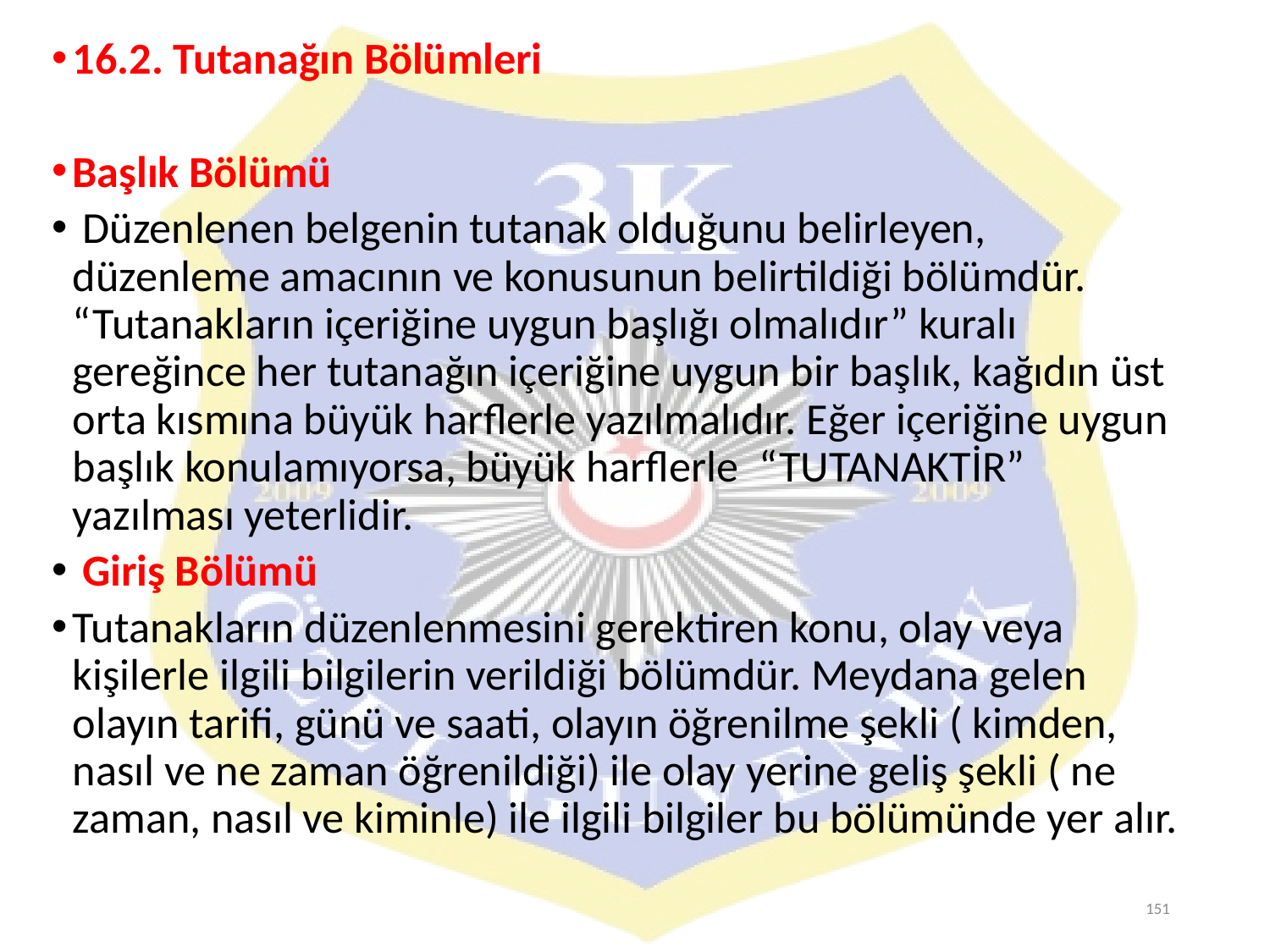

16.2. Tutanağın Bölümleri

Başlık Bölümü
 Düzenlenen belgenin tutanak olduğunu belirleyen, düzenleme amacının ve konusunun belirtildiği bölümdür. “Tutanakların içeriğine uygun başlığı olmalıdır” kuralı gereğince her tutanağın içeriğine uygun bir başlık, kağıdın üst orta kısmına büyük harflerle yazılmalıdır. Eğer içeriğine uygun başlık konulamıyorsa, büyük harflerle  “TUTANAKTİR” yazılması yeterlidir.
 Giriş Bölümü
Tutanakların düzenlenmesini gerektiren konu, olay veya kişilerle ilgili bilgilerin verildiği bölümdür. Meydana gelen olayın tarifi, günü ve saati, olayın öğrenilme şekli ( kimden, nasıl ve ne zaman öğrenildiği) ile olay yerine geliş şekli ( ne zaman, nasıl ve kiminle) ile ilgili bilgiler bu bölümünde yer alır.

151